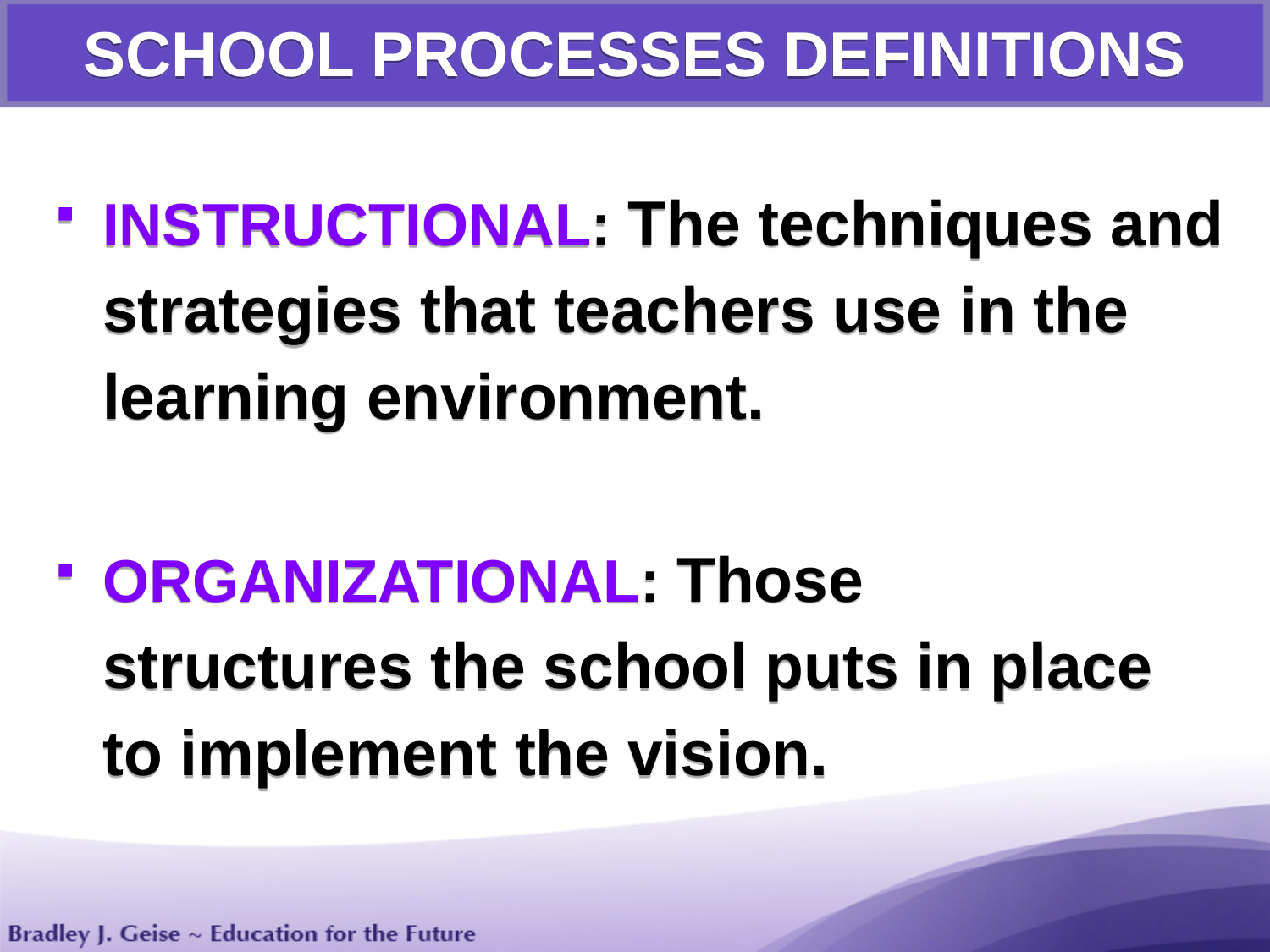

SCHOOL PROCESSES DEFINITIONS
INSTRUCTIONAL: The techniques and strategies that teachers use in the learning environment.
ORGANIZATIONAL: Those
structures the school puts in place
to implement the vision.